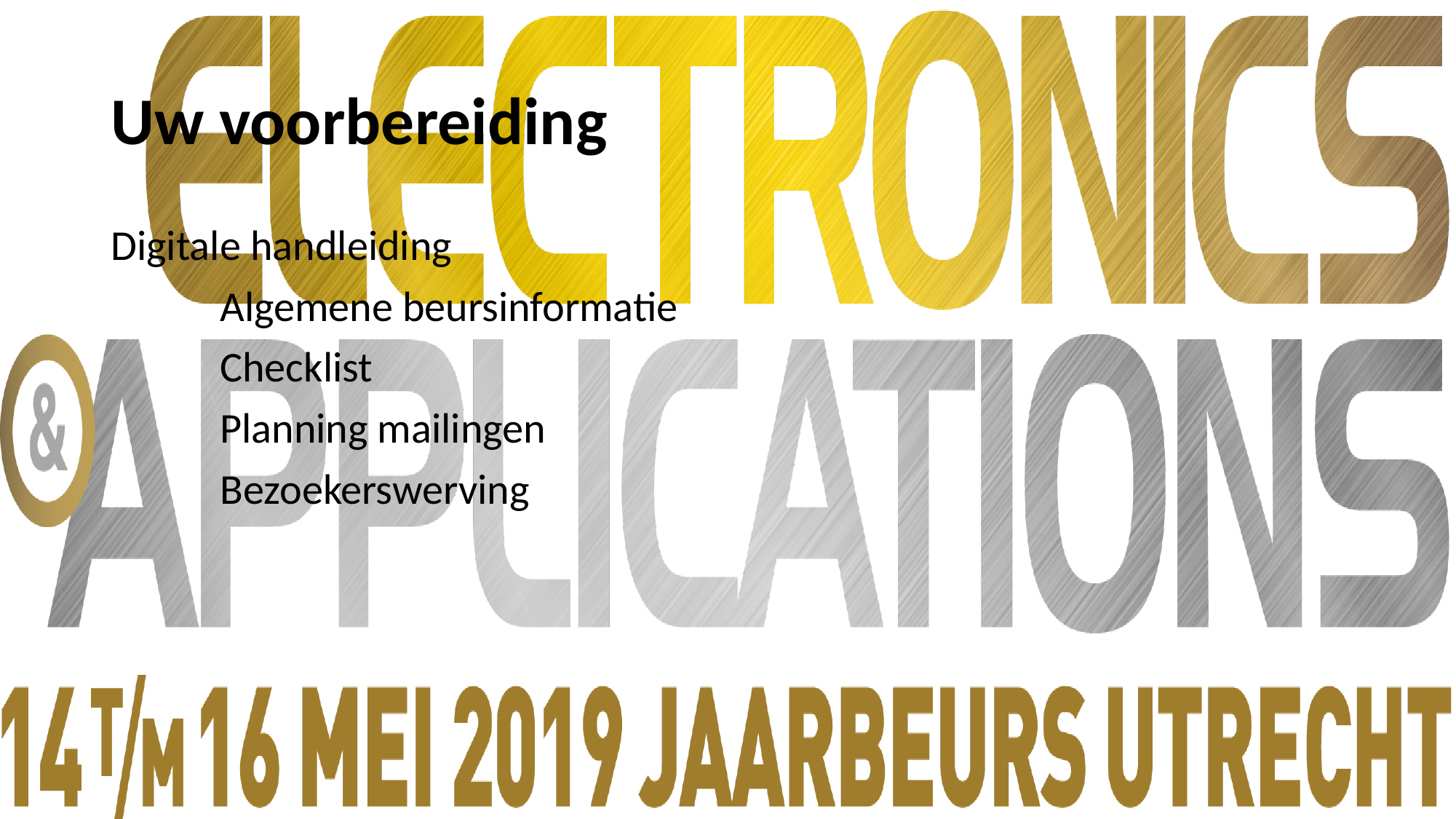

# Uw voorbereiding
Digitale handleiding
	Algemene beursinformatie
	Checklist
	Planning mailingen
	Bezoekerswerving